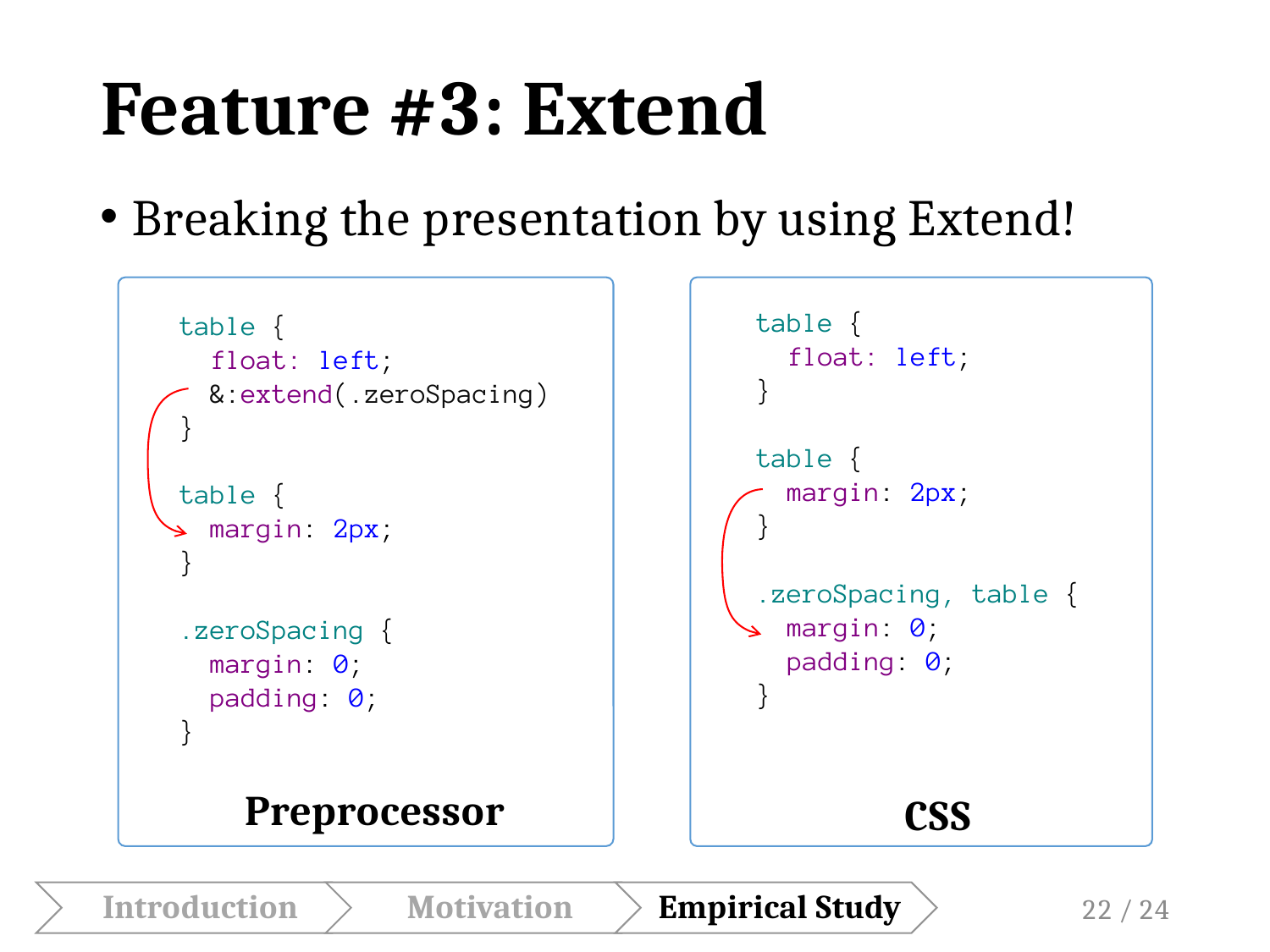

# Feature #3: Extend
Breaking the presentation by using Extend!

table {
  float: left;
}

table {
  margin: 2px;
}

.zeroSpacing, table {
  margin: 0;
  padding: 0;
}
table {
  float: left;
  &:extend(.zeroSpacing)
}

table {
  margin: 2px;
}

.zeroSpacing {
  margin: 0;
  padding: 0;
}

Preprocessor
CSS
Introduction
Motivation
Empirical Study
22 / 24